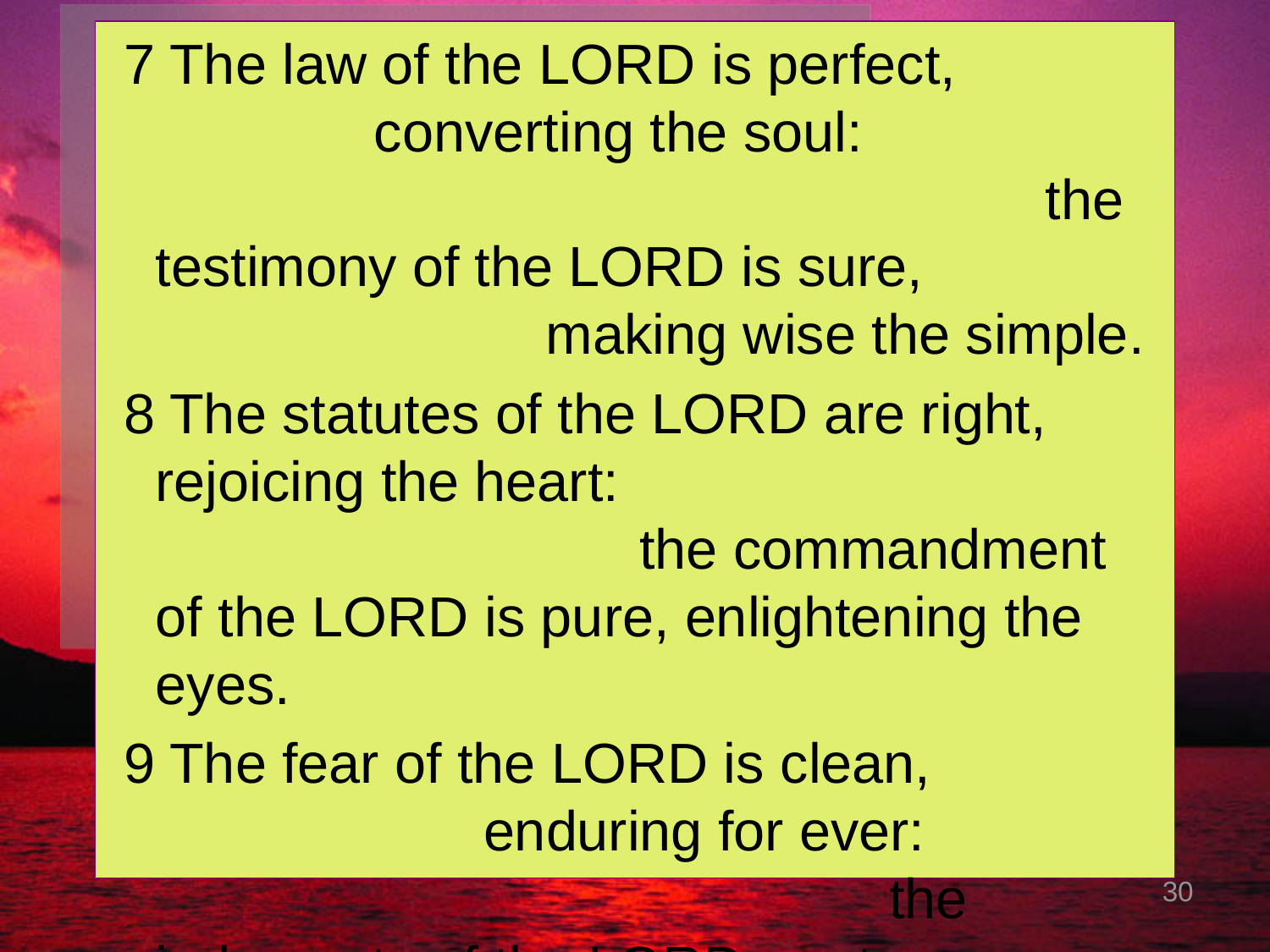

7 The law of the LORD is perfect,                            converting the soul:                                                                             the testimony of the LORD is sure,                                         making wise the simple.
 8 The statutes of the LORD are right,    rejoicing the heart:                                                                  the commandment of the LORD is pure, enlightening the eyes.
 9 The fear of the LORD is clean,                                    enduring for ever:                                                               the judgments of the LORD are true                            and righteous altogether.
30